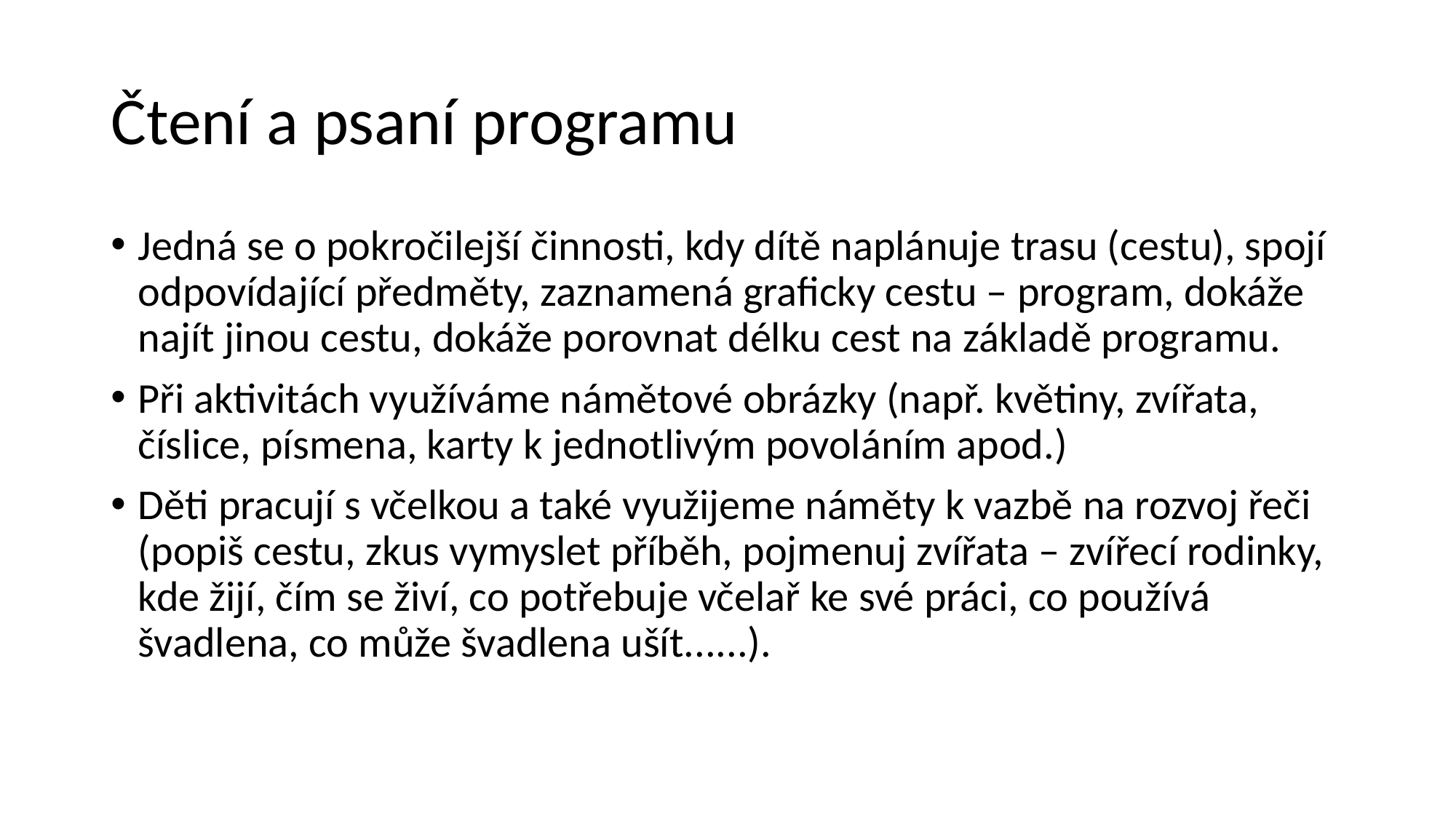

# Čtení a psaní programu
Jedná se o pokročilejší činnosti, kdy dítě naplánuje trasu (cestu), spojí odpovídající předměty, zaznamená graficky cestu – program, dokáže najít jinou cestu, dokáže porovnat délku cest na základě programu.
Při aktivitách využíváme námětové obrázky (např. květiny, zvířata, číslice, písmena, karty k jednotlivým povoláním apod.)
Děti pracují s včelkou a také využijeme náměty k vazbě na rozvoj řeči (popiš cestu, zkus vymyslet příběh, pojmenuj zvířata – zvířecí rodinky, kde žijí, čím se živí, co potřebuje včelař ke své práci, co používá švadlena, co může švadlena ušít......).